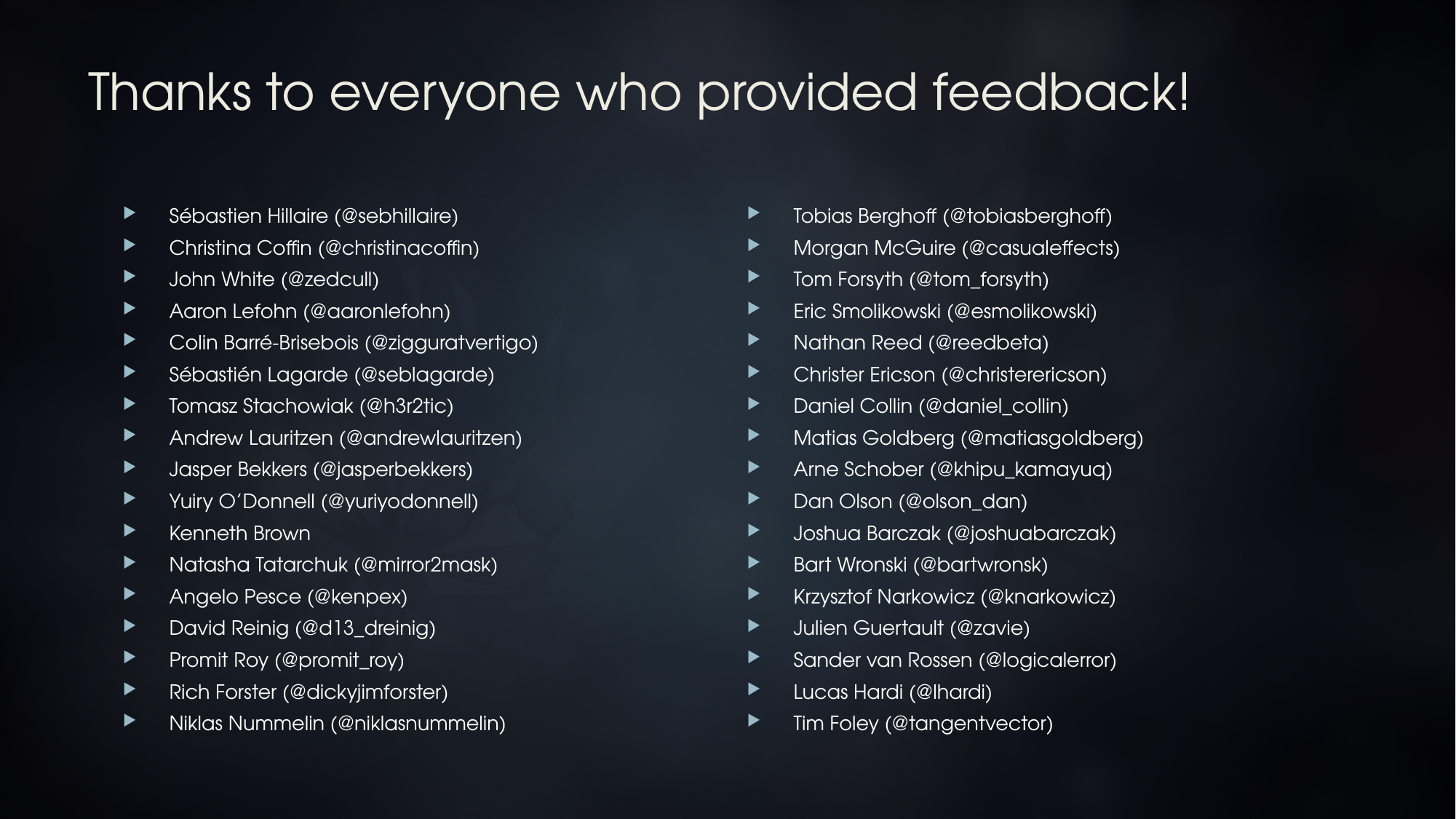

# Thanks to everyone who provided feedback!
Sébastien Hillaire (@sebhillaire)
Christina Coffin (@christinacoffin)
John White (@zedcull)
Aaron Lefohn (@aaronlefohn)
Colin Barré-Brisebois (@zigguratvertigo)
Sébastién Lagarde (@seblagarde)
Tomasz Stachowiak (@h3r2tic)
Andrew Lauritzen (@andrewlauritzen)
Jasper Bekkers (@jasperbekkers)
Yuiry O’Donnell (@yuriyodonnell)
Kenneth Brown
Natasha Tatarchuk (@mirror2mask)
Angelo Pesce (@kenpex)
David Reinig (@d13_dreinig)
Promit Roy (@promit_roy)
Rich Forster (@dickyjimforster)
Niklas Nummelin (@niklasnummelin)

Tobias Berghoff (@tobiasberghoff)
Morgan McGuire (@casualeffects)
Tom Forsyth (@tom_forsyth)
Eric Smolikowski (@esmolikowski)
Nathan Reed (@reedbeta)
Christer Ericson (@christerericson)
Daniel Collin (@daniel_collin)
Matias Goldberg (@matiasgoldberg)
Arne Schober (@khipu_kamayuq)
Dan Olson (@olson_dan)
Joshua Barczak (@joshuabarczak)
Bart Wronski (@bartwronsk)
Krzysztof Narkowicz (@knarkowicz)
Julien Guertault (@zavie)
Sander van Rossen (@logicalerror)
Lucas Hardi (@lhardi)
Tim Foley (@tangentvector)